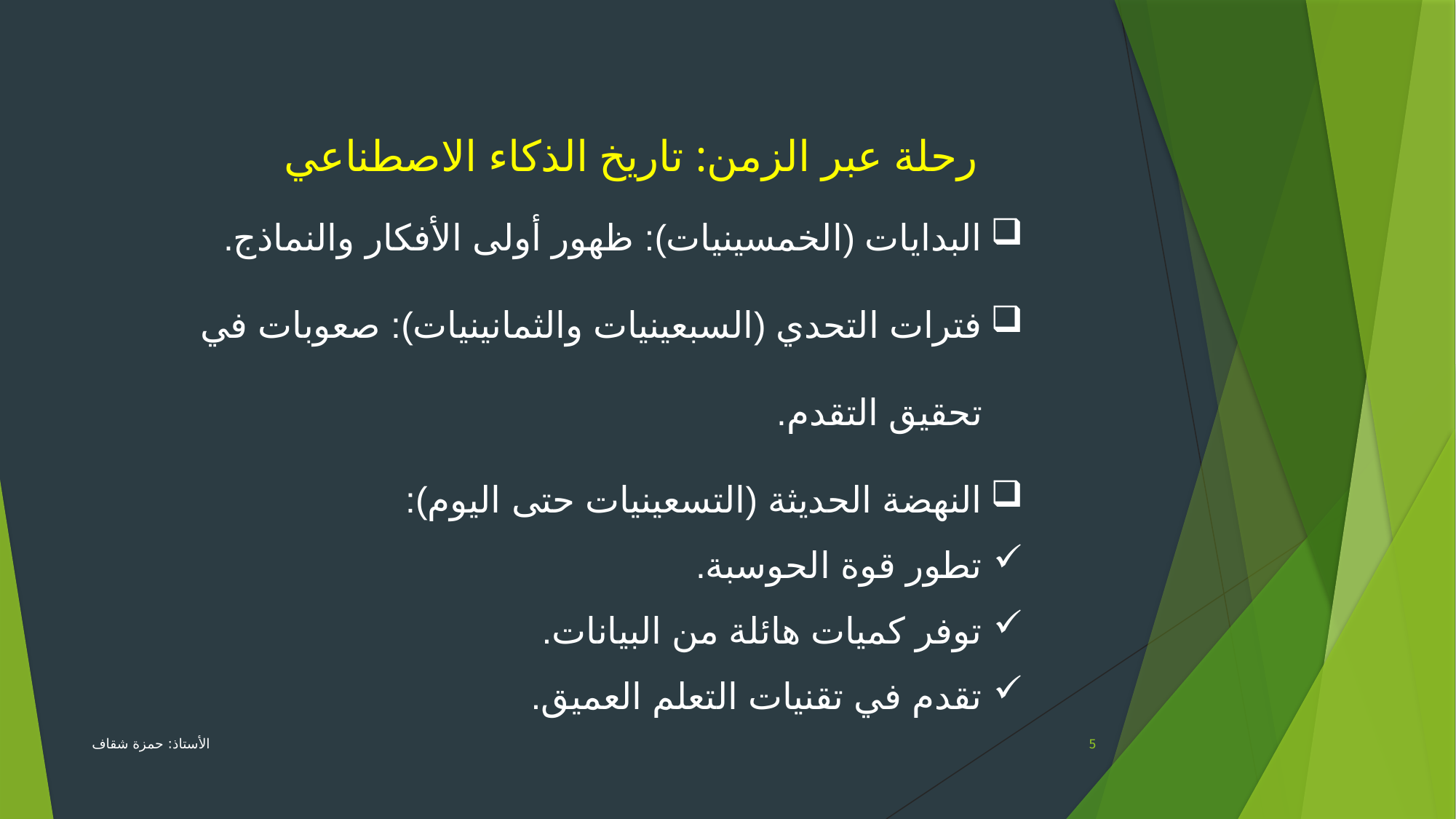

رحلة عبر الزمن: تاريخ الذكاء الاصطناعي
البدايات (الخمسينيات): ظهور أولى الأفكار والنماذج.
فترات التحدي (السبعينيات والثمانينيات): صعوبات في تحقيق التقدم.
النهضة الحديثة (التسعينيات حتى اليوم):
تطور قوة الحوسبة.
توفر كميات هائلة من البيانات.
تقدم في تقنيات التعلم العميق.
الأستاذ: حمزة شقاف
5